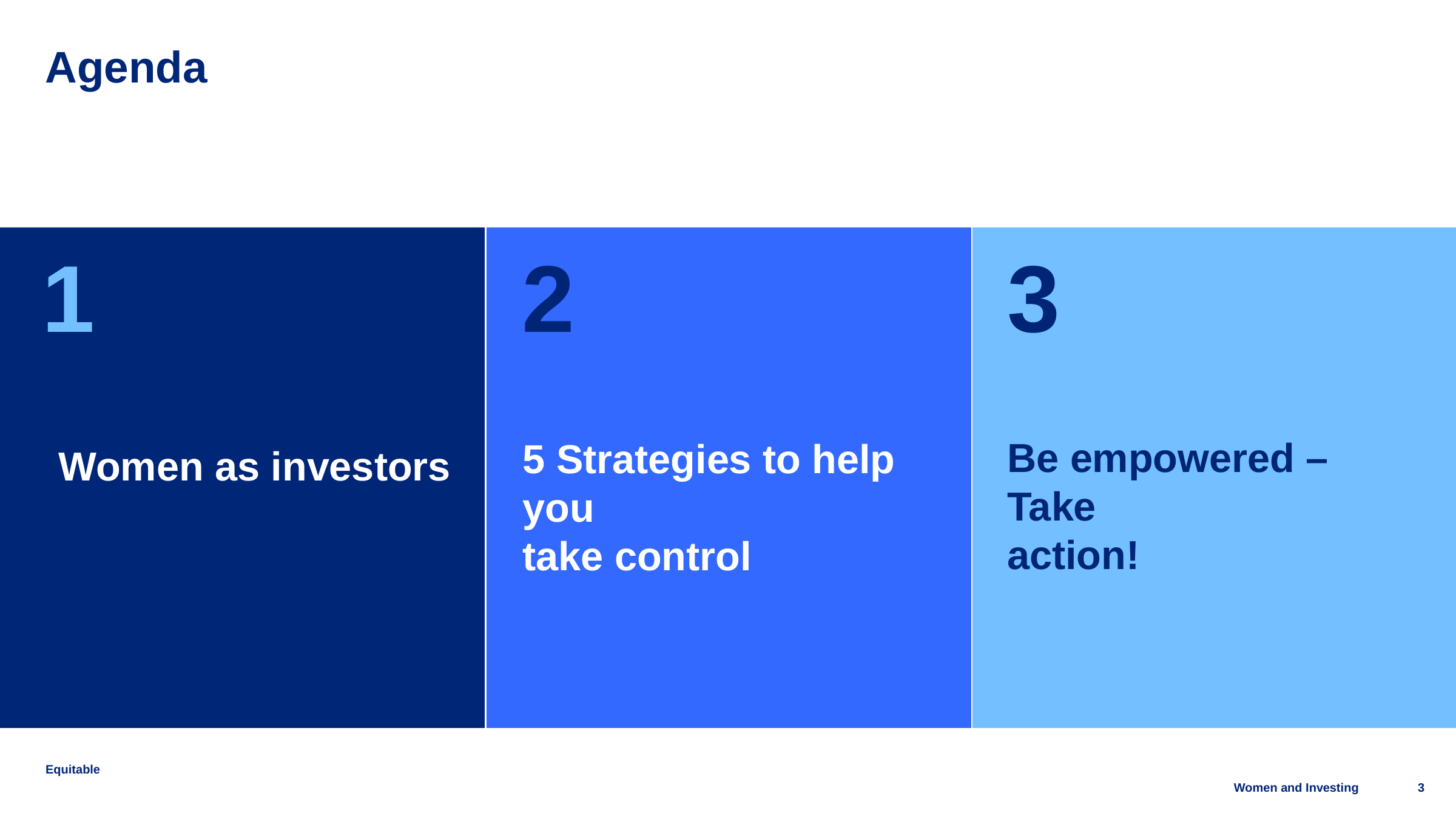

# Agenda
1
2
3
Be empowered – Take
action!
5 Strategies to help you
take control
Women as investors
Women and Investing
3